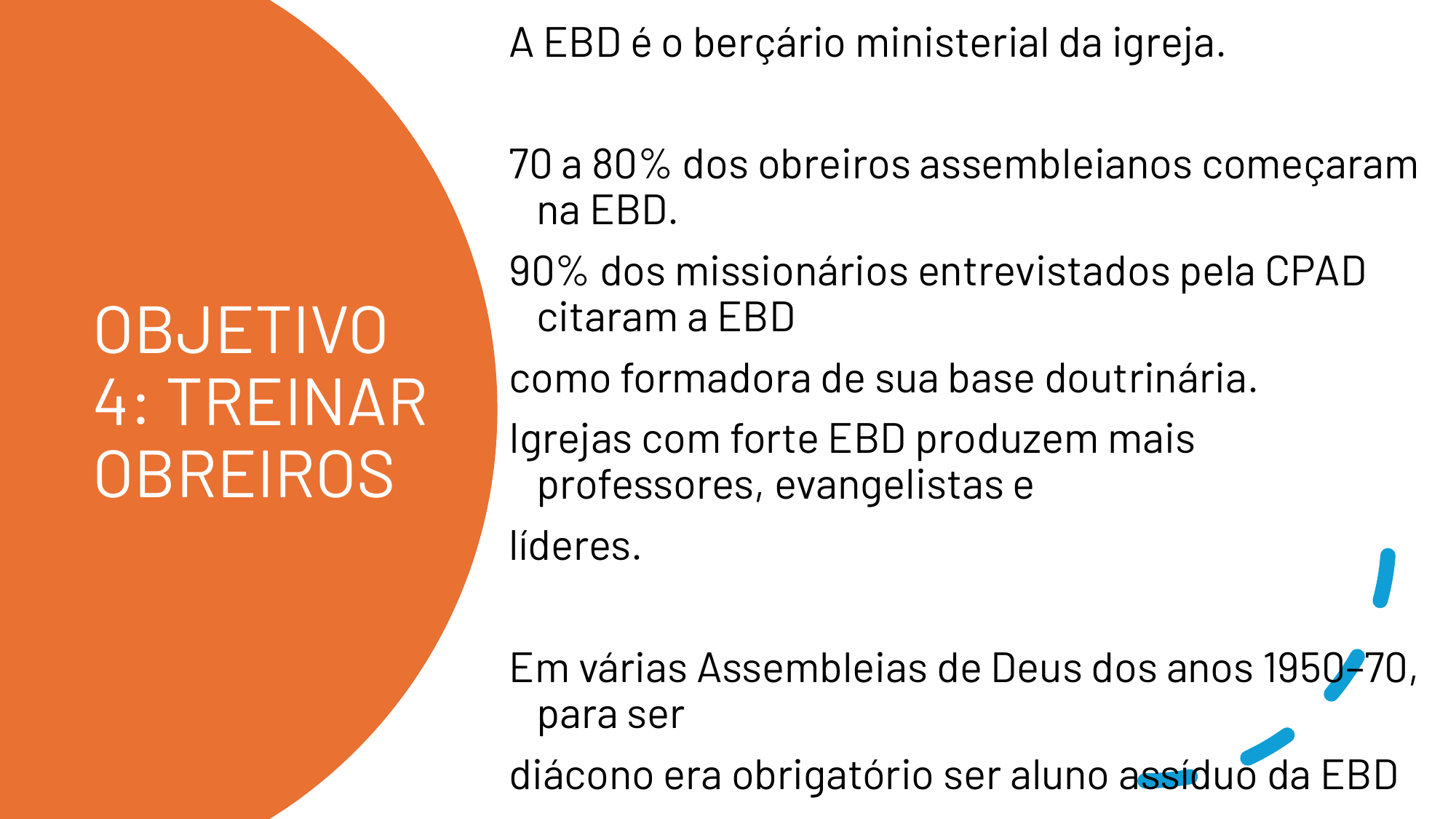

A EBD é o berçário ministerial da igreja.

70 a 80% dos obreiros assembleianos começaram na EBD.
90% dos missionários entrevistados pela CPAD citaram a EBD
como formadora de sua base doutrinária.
Igrejas com forte EBD produzem mais professores, evangelistas e
líderes.

Em várias Assembleias de Deus dos anos 1950–70, para ser
diácono era obrigatório ser aluno assíduo da EBD
# OBJETIVO 4: TREINAR OBREIROS

eldonjunior.com.br